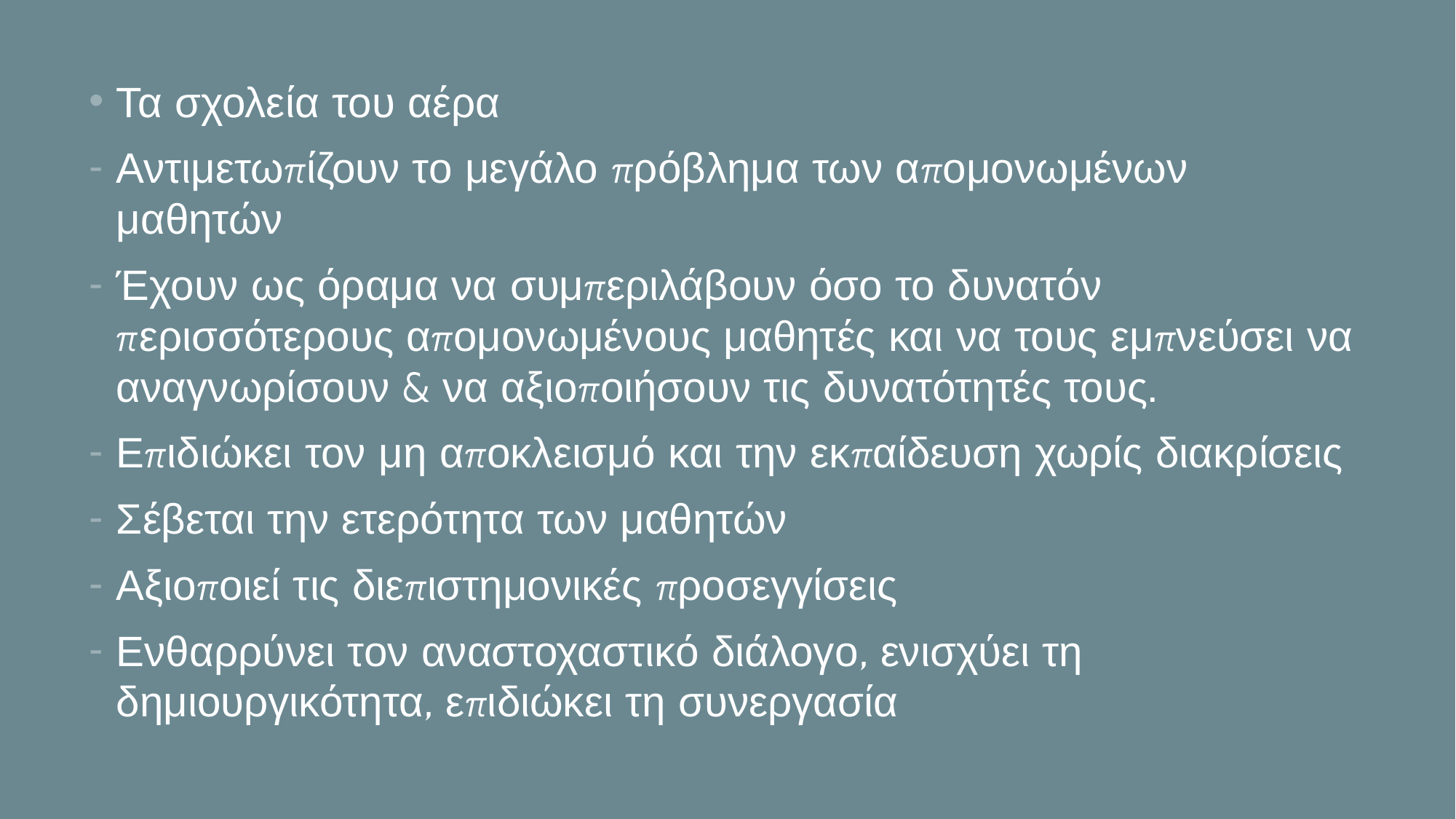

Τα σχολεία του αέρα
Αντιμετωπίζουν το μεγάλο πρόβλημα των απομονωμένων μαθητών
Έχουν ως όραμα να συμπεριλάβουν όσο το δυνατόν περισσότερους απομονωμένους μαθητές και να τους εμπνεύσει να αναγνωρίσουν & να αξιοποιήσουν τις δυνατότητές τους.
Επιδιώκει τον μη αποκλεισμό και την εκπαίδευση χωρίς διακρίσεις
Σέβεται την ετερότητα των μαθητών
Αξιοποιεί τις διεπιστημονικές προσεγγίσεις
Ενθαρρύνει τον αναστοχαστικό διάλογο, ενισχύει τη δημιουργικότητα, επιδιώκει τη συνεργασία